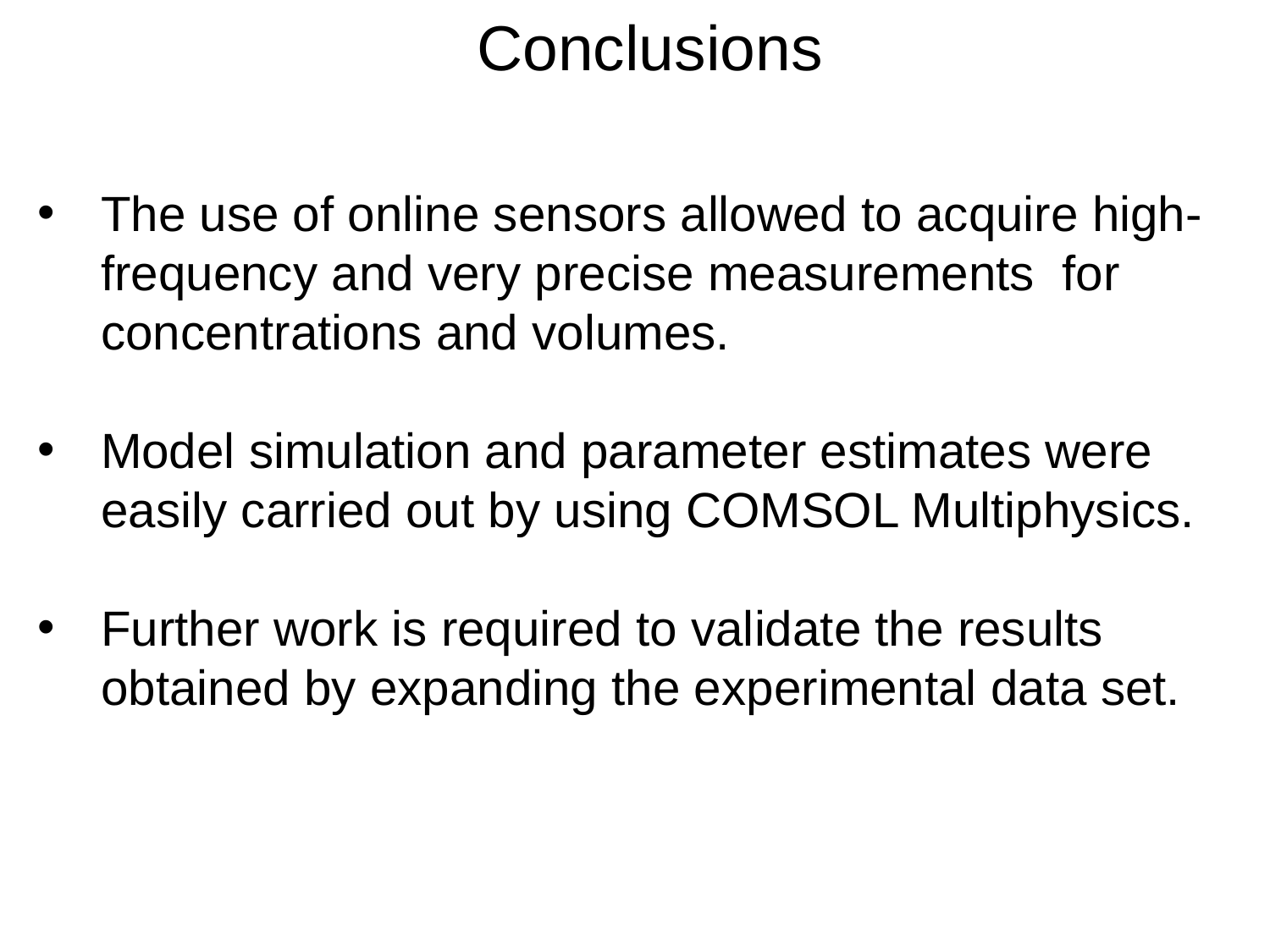

Conclusions
The use of online sensors allowed to acquire high-frequency and very precise measurements  for concentrations and volumes.

Model simulation and parameter estimates were easily carried out by using COMSOL Multiphysics.

Further work is required to validate the results obtained by expanding the experimental data set.